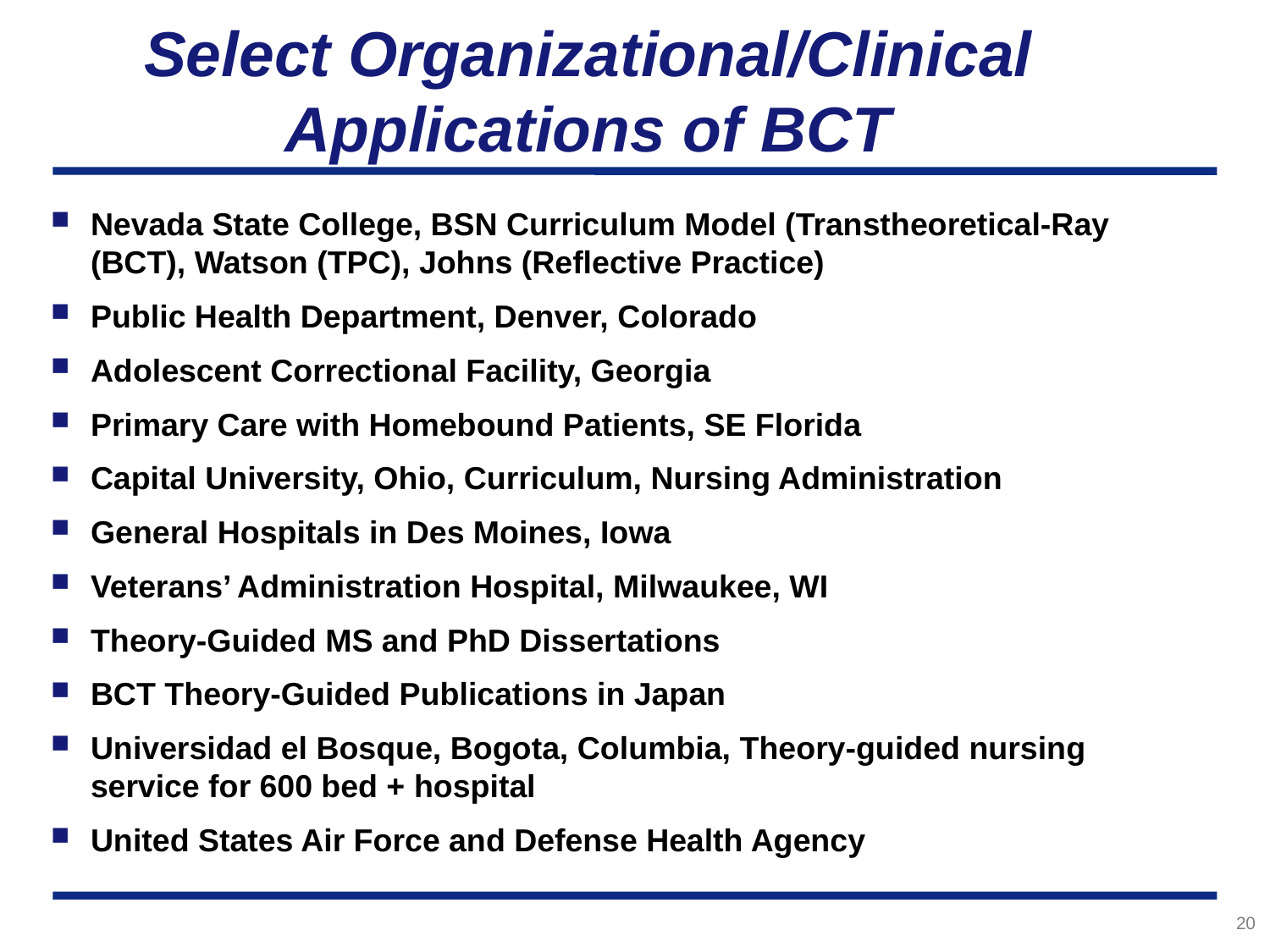

# Select Organizational/Clinical  Applications of BCT
Nevada State College, BSN Curriculum Model (Transtheoretical-Ray (BCT), Watson (TPC), Johns (Reflective Practice)
Public Health Department, Denver, Colorado
Adolescent Correctional Facility, Georgia
Primary Care with Homebound Patients, SE Florida
Capital University, Ohio, Curriculum, Nursing Administration
General Hospitals in Des Moines, Iowa
Veterans’ Administration Hospital, Milwaukee, WI
Theory-Guided MS and PhD Dissertations
BCT Theory-Guided Publications in Japan
Universidad el Bosque, Bogota, Columbia, Theory-guided nursing service for 600 bed + hospital
United States Air Force and Defense Health Agency
20